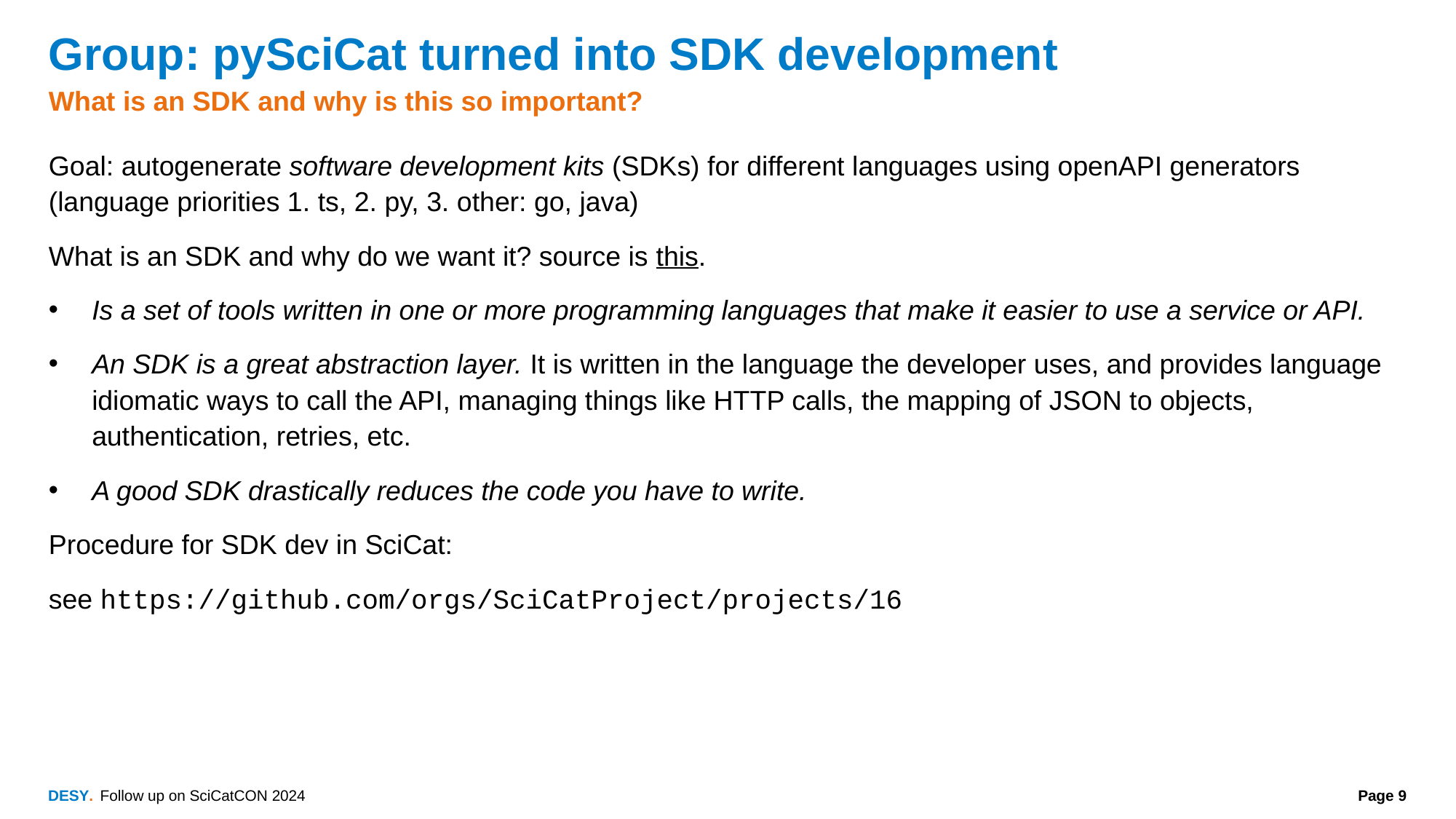

Group: pySciCat turned into SDK development
What is an SDK and why is this so important?

Goal: autogenerate software development kits (SDKs) for different languages using openAPI generators (language priorities 1. ts, 2. py, 3. other: go, java)
What is an SDK and why do we want it? source is this.
Is a set of tools written in one or more programming languages that make it easier to use a service or API.
An SDK is a great abstraction layer. It is written in the language the developer uses, and provides language idiomatic ways to call the API, managing things like HTTP calls, the mapping of JSON to objects, authentication, retries, etc.
A good SDK drastically reduces the code you have to write.
Procedure for SDK dev in SciCat:
see https://github.com/orgs/SciCatProject/projects/16

Follow up on SciCatCON 2024